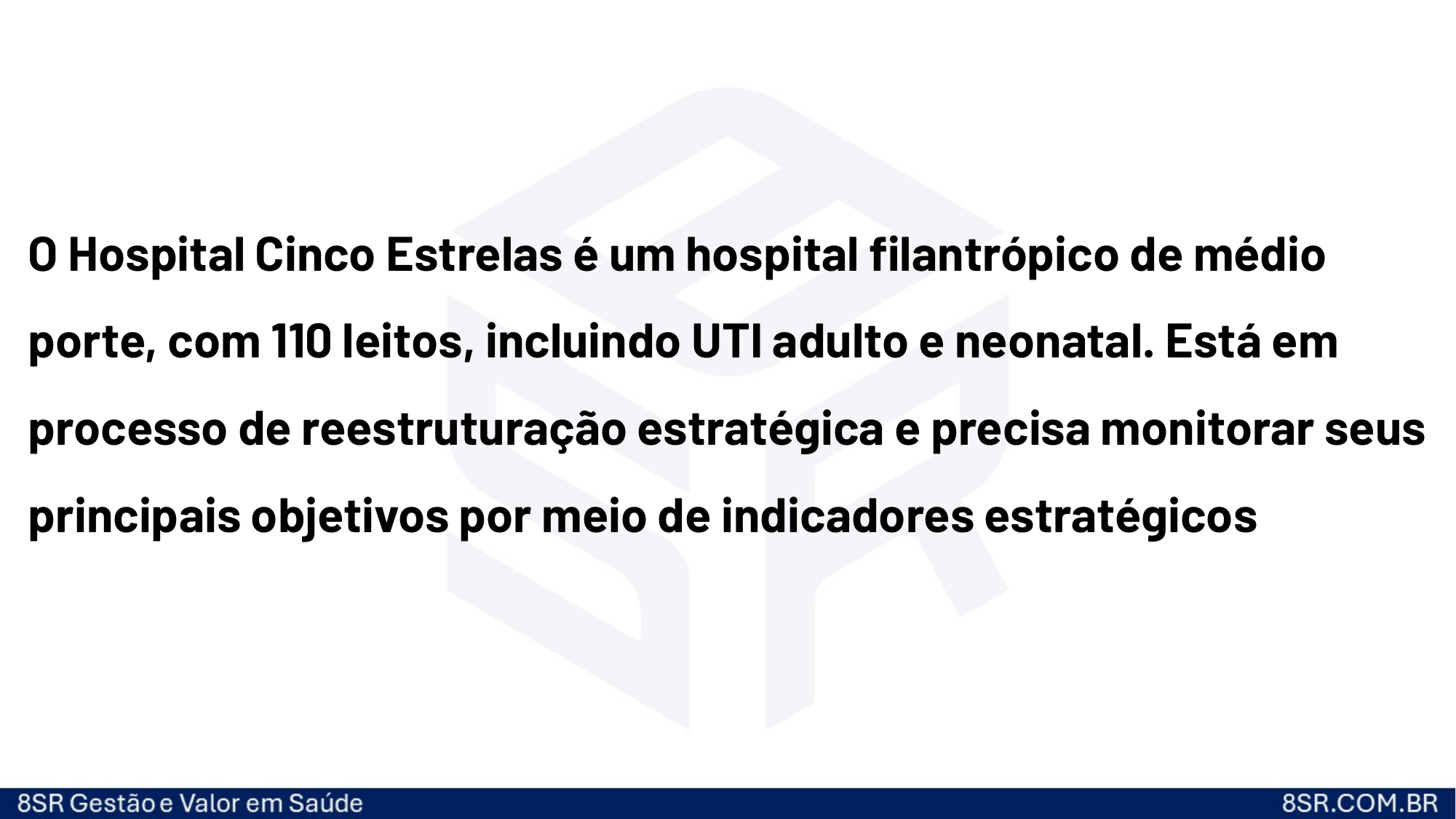

O Hospital Cinco Estrelas é um hospital filantrópico de médio porte, com 110 leitos, incluindo UTI adulto e neonatal. Está em processo de reestruturação estratégica e precisa monitorar seus principais objetivos por meio de indicadores estratégicos